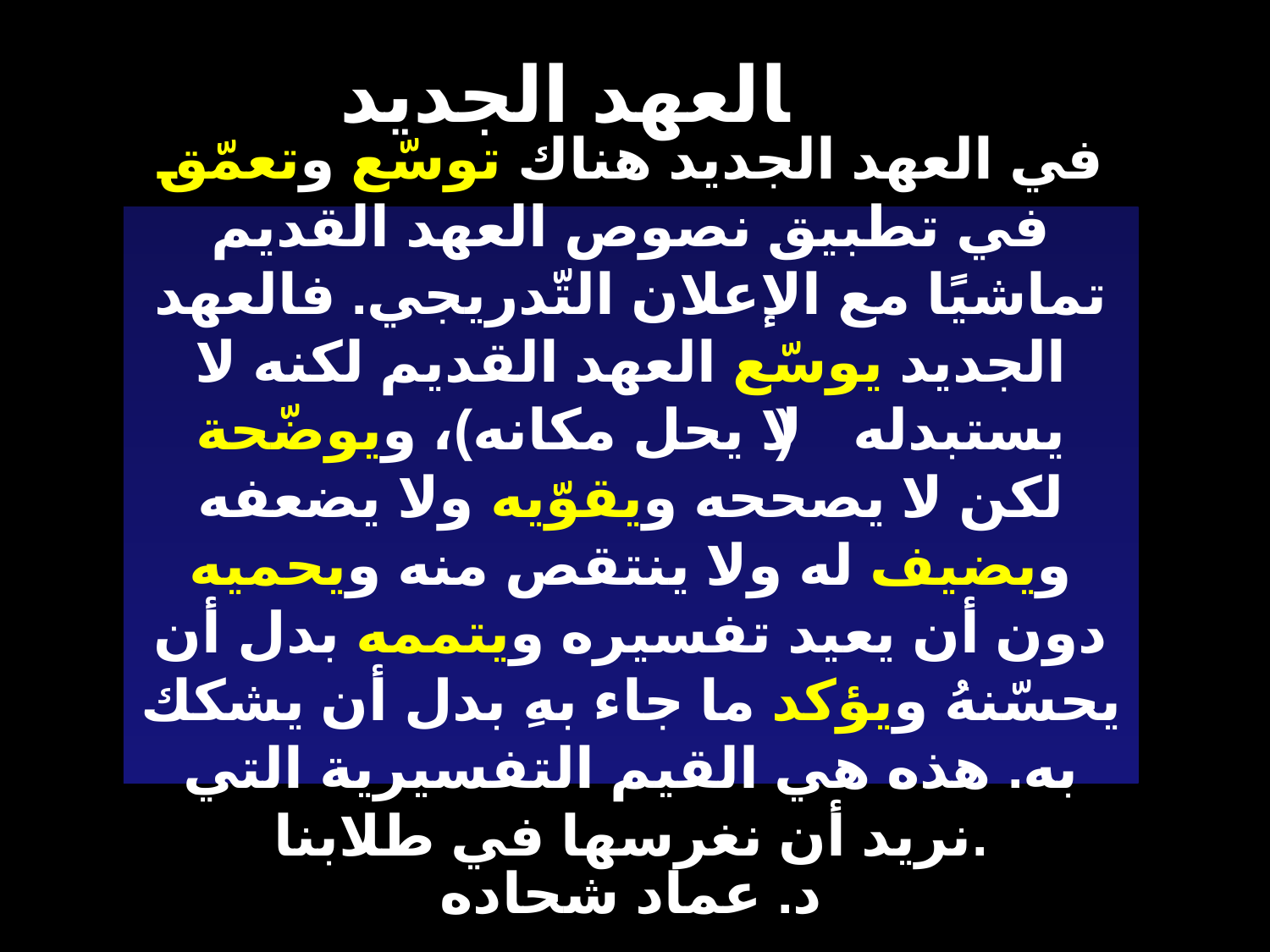

# االالالعهد الجديد
في العهد الجديد هناك توسّع وتعمّق في تطبيق نصوص العهد القديم تماشيًا مع الإعلان التّدريجي. فالعهد الجديد يوسّع العهد القديم لكنه لا يستبدله ( لا يحل مكانه)، ويوضّحة لكن لا يصححه ويقوّيه ولا يضعفه ويضيف له ولا ينتقص منه ويحميه دون أن يعيد تفسيره ويتممه بدل أن يحسّنهُ ويؤكد ما جاء بهِ بدل أن يشكك به. هذه هي القيم التفسيرية التي نريد أن نغرسها في طلابنا.
د. عماد شحاده